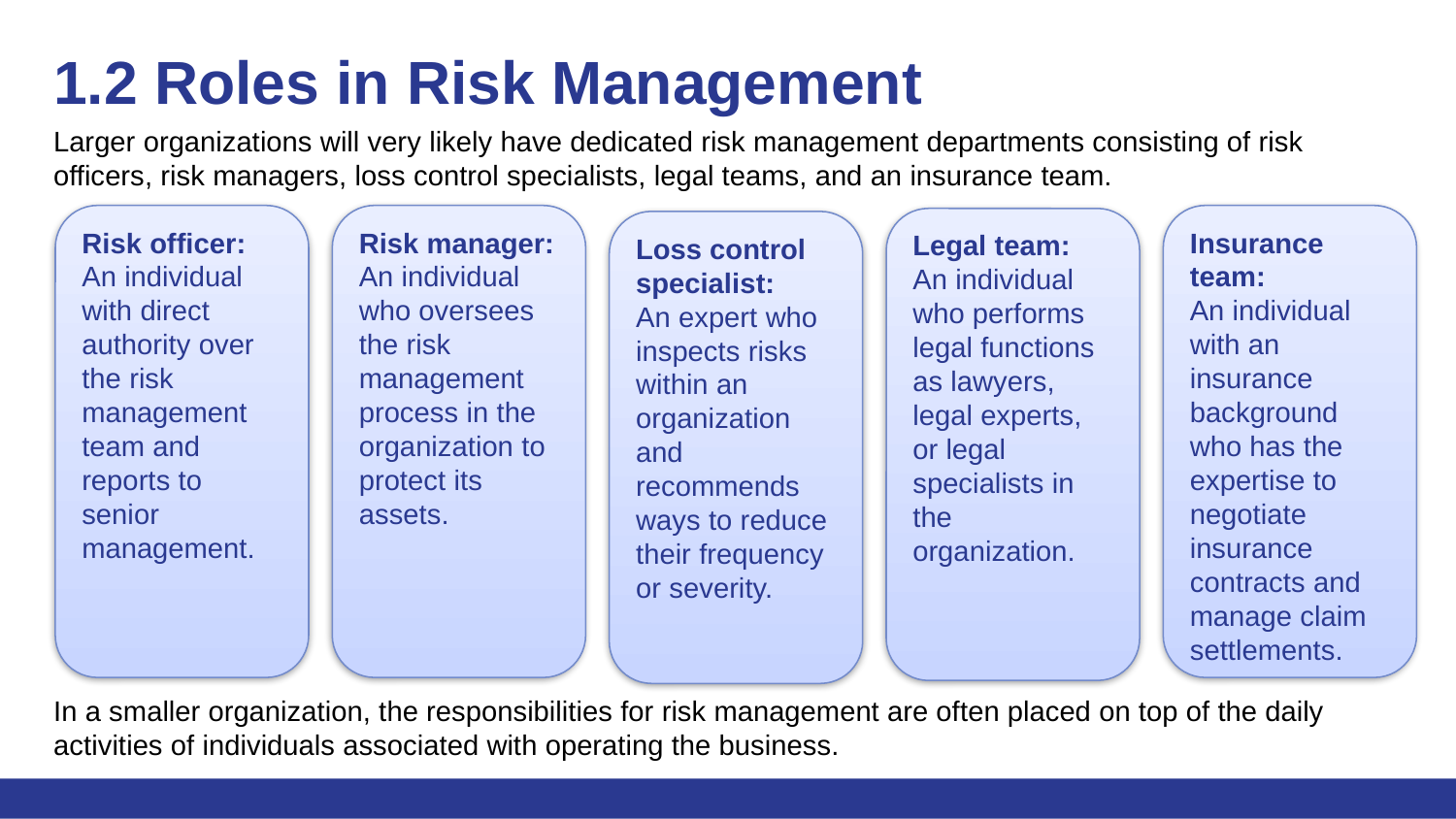

# 1.2 Roles in Risk Management
Larger organizations will very likely have dedicated risk management departments consisting of risk officers, risk managers, loss control specialists, legal teams, and an insurance team.
Risk officer:
An individual with direct authority over the risk management team and reports to senior management.
Risk manager:
An individual who oversees the risk management process in the organization to protect its assets.
Insurance team:
An individual with an insurance background who has the expertise to negotiate insurance contracts and manage claim settlements.
Legal team:
An individual who performs legal functions as lawyers, legal experts, or legal specialists in the organization.
Loss control specialist:
An expert who inspects risks within an organization and recommends ways to reduce their frequency or severity.
In a smaller organization, the responsibilities for risk management are often placed on top of the daily activities of individuals associated with operating the business.